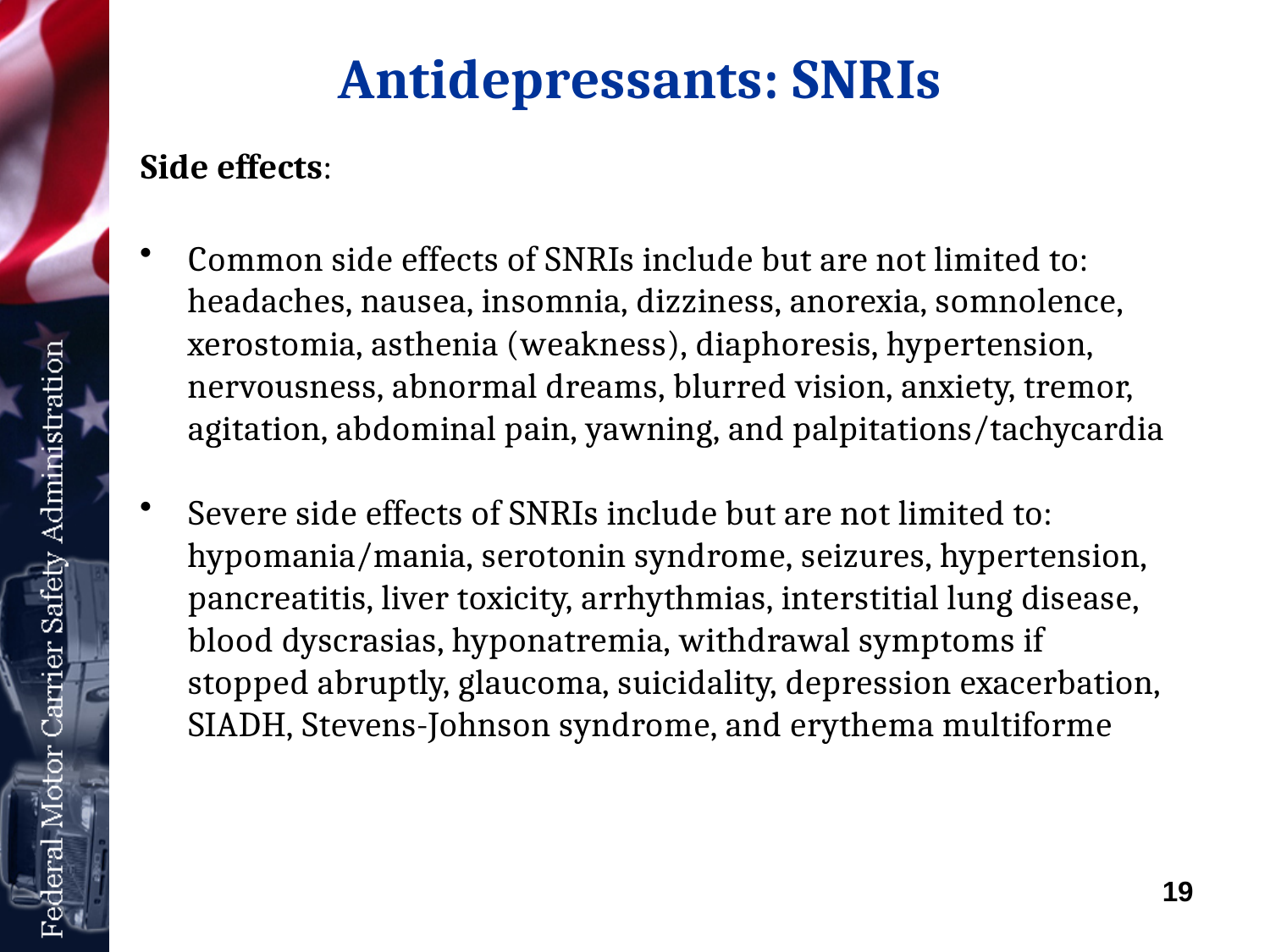

# Antidepressants: SNRIs
Side effects:

Common side effects of SNRIs include but are not limited to: headaches, nausea, insomnia, dizziness, anorexia, somnolence, xerostomia, asthenia (weakness), diaphoresis, hypertension, nervousness, abnormal dreams, blurred vision, anxiety, tremor, agitation, abdominal pain, yawning, and palpitations/tachycardia

Severe side effects of SNRIs include but are not limited to: hypomania/mania, serotonin syndrome, seizures, hypertension, pancreatitis, liver toxicity, arrhythmias, interstitial lung disease, blood dyscrasias, hyponatremia, withdrawal symptoms if stopped abruptly, glaucoma, suicidality, depression exacerbation, SIADH, Stevens-Johnson syndrome, and erythema multiforme

19